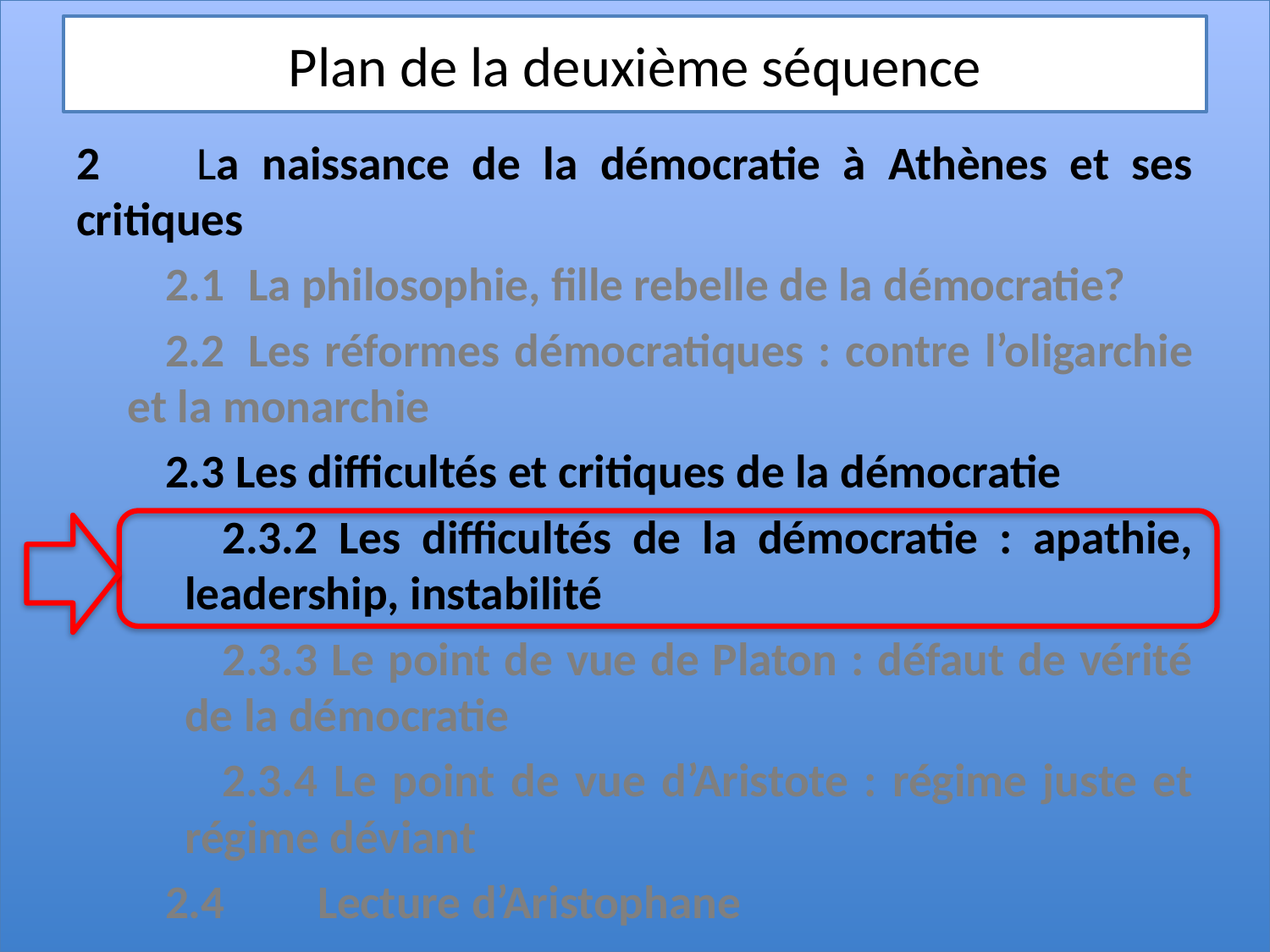

# Plan de la deuxième séquence
2	La naissance de la démocratie à Athènes et ses critiques
2.1	La philosophie, fille rebelle de la démocratie?
2.2	Les réformes démocratiques : contre l’oligarchie et la monarchie
2.3 Les difficultés et critiques de la démocratie
2.3.2 Les difficultés de la démocratie : apathie, leadership, instabilité
2.3.3 Le point de vue de Platon : défaut de vérité de la démocratie
2.3.4 Le point de vue d’Aristote : régime juste et régime déviant
2.4 	Lecture d’Aristophane